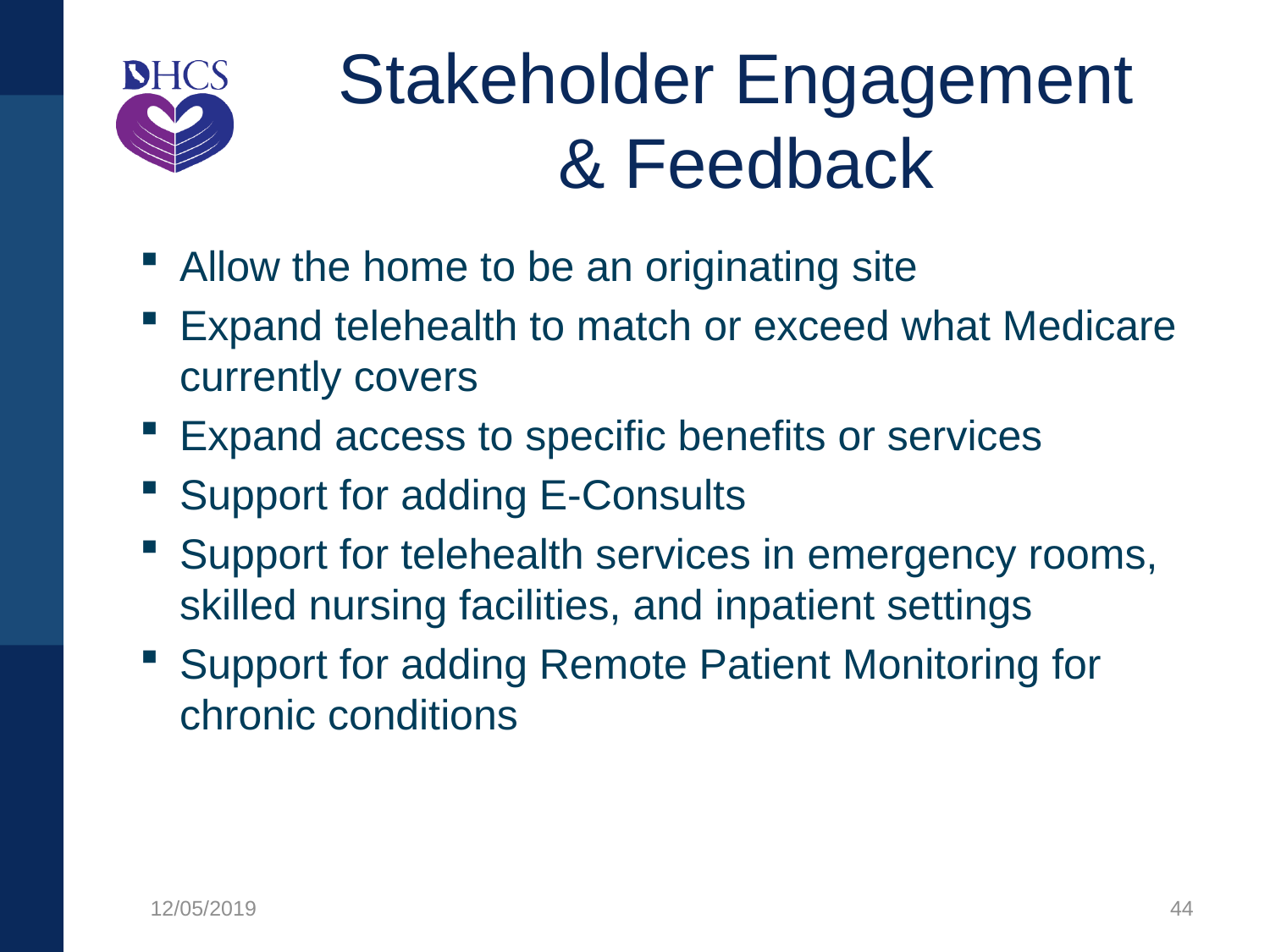

# Stakeholder Engagement & Feedback
Allow the home to be an originating site
Expand telehealth to match or exceed what Medicare currently covers
Expand access to specific benefits or services
Support for adding E-Consults
Support for telehealth services in emergency rooms, skilled nursing facilities, and inpatient settings
Support for adding Remote Patient Monitoring for chronic conditions

12/05/2019
44